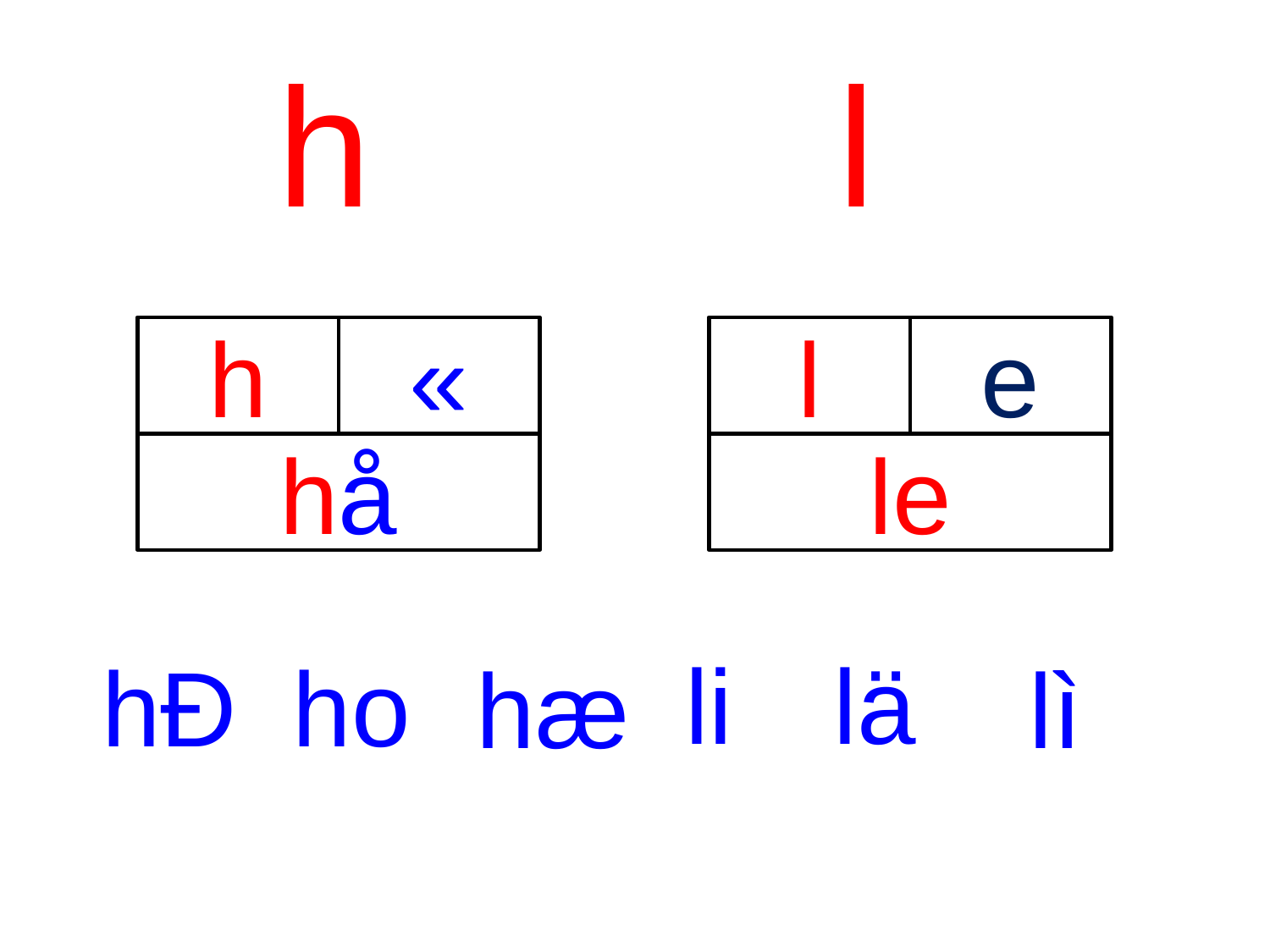

h
l
h
«
l
e
hå
le
lä
li
hÐ
ho
hæ
lì